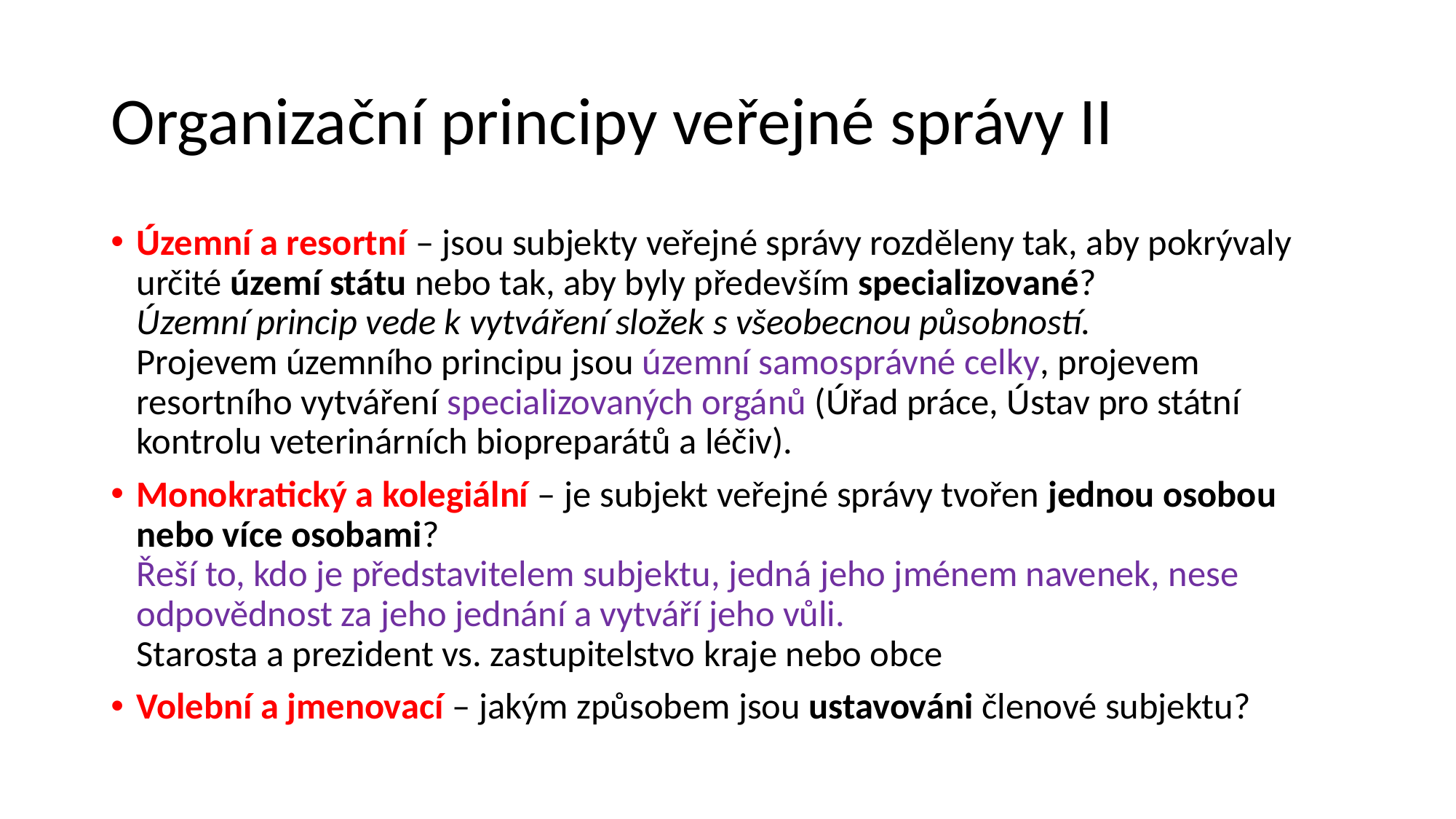

# Organizační principy veřejné správy II
Územní a resortní – jsou subjekty veřejné správy rozděleny tak, aby pokrývaly určité území státu nebo tak, aby byly především specializované?
Územní princip vede k vytváření složek s všeobecnou působností.
Projevem územního principu jsou územní samosprávné celky, projevem resortního vytváření specializovaných orgánů (Úřad práce, Ústav pro státní kontrolu veterinárních biopreparátů a léčiv).
Monokratický a kolegiální – je subjekt veřejné správy tvořen jednou osobou nebo více osobami?
Řeší to, kdo je představitelem subjektu, jedná jeho jménem navenek, nese odpovědnost za jeho jednání a vytváří jeho vůli.
Starosta a prezident vs. zastupitelstvo kraje nebo obce
Volební a jmenovací – jakým způsobem jsou ustavováni členové subjektu?